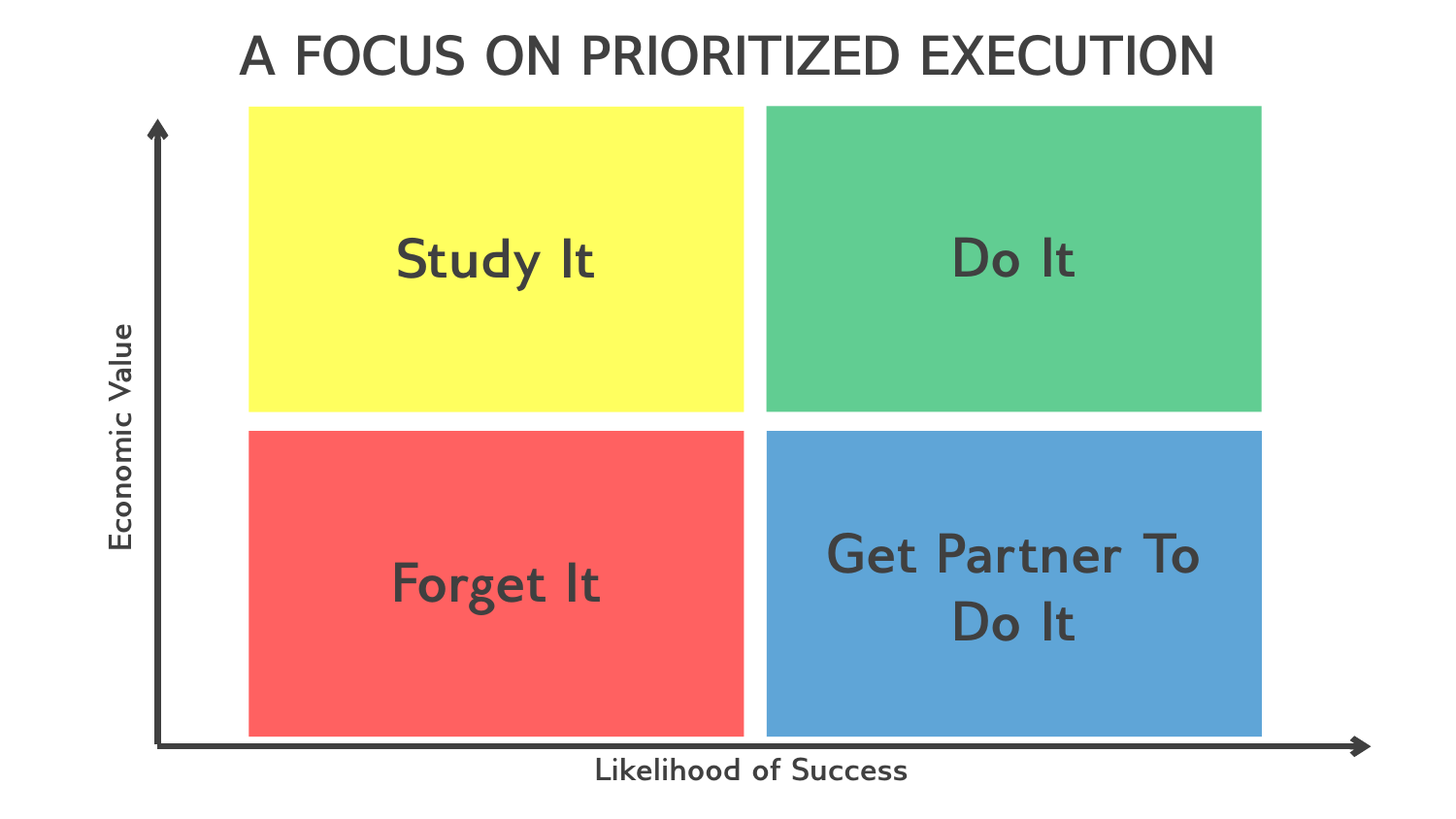

A focus on prioritized execution

Do It

Study It
Economic Value

Forget It

Get Partner To Do It
Likelihood of Success
1